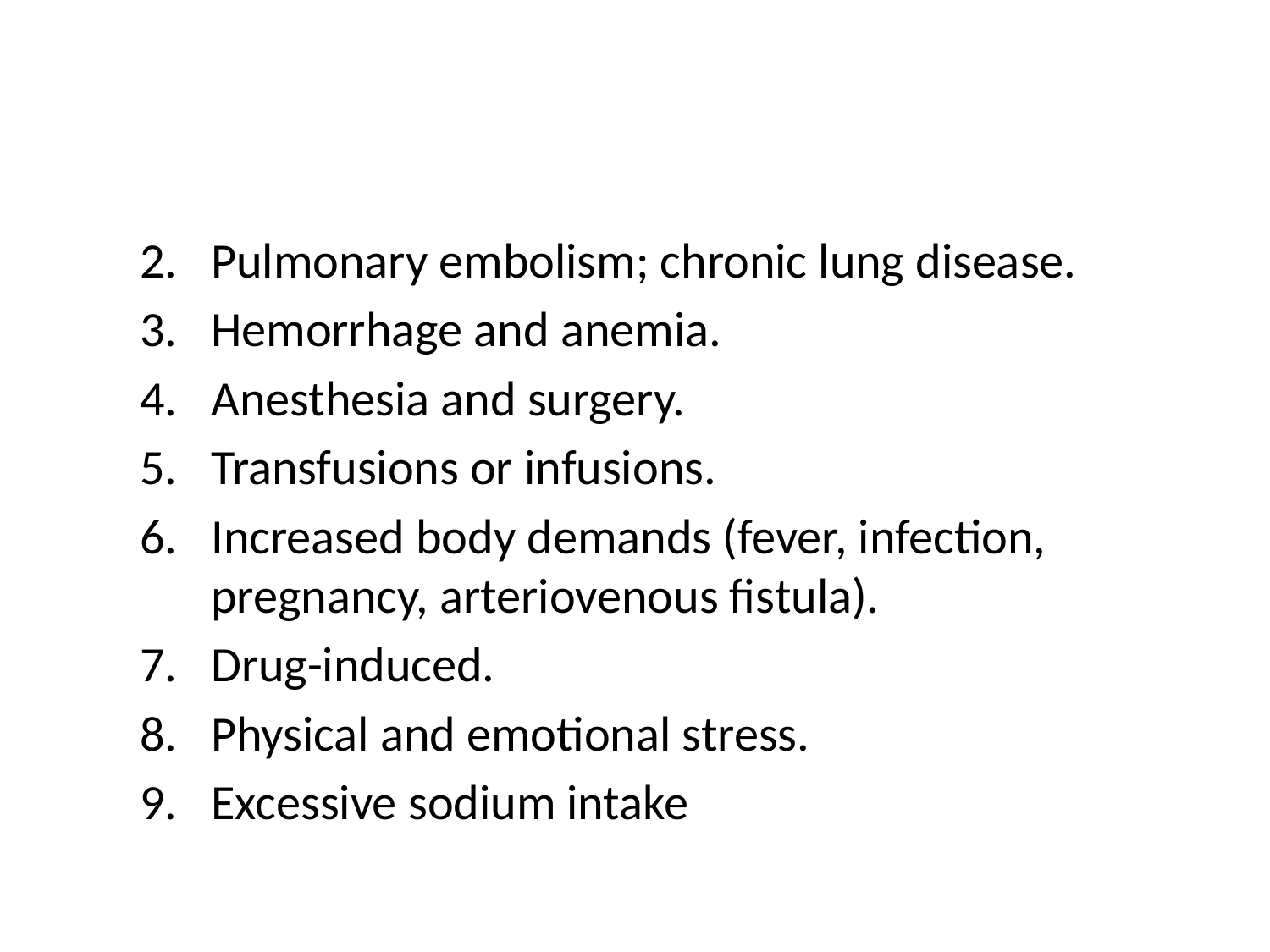

#
Pulmonary embolism; chronic lung disease.
Hemorrhage and anemia.
Anesthesia and surgery.
Transfusions or infusions.
Increased body demands (fever, infection, pregnancy, arteriovenous fistula).
Drug-induced.
Physical and emotional stress.
Excessive sodium intake